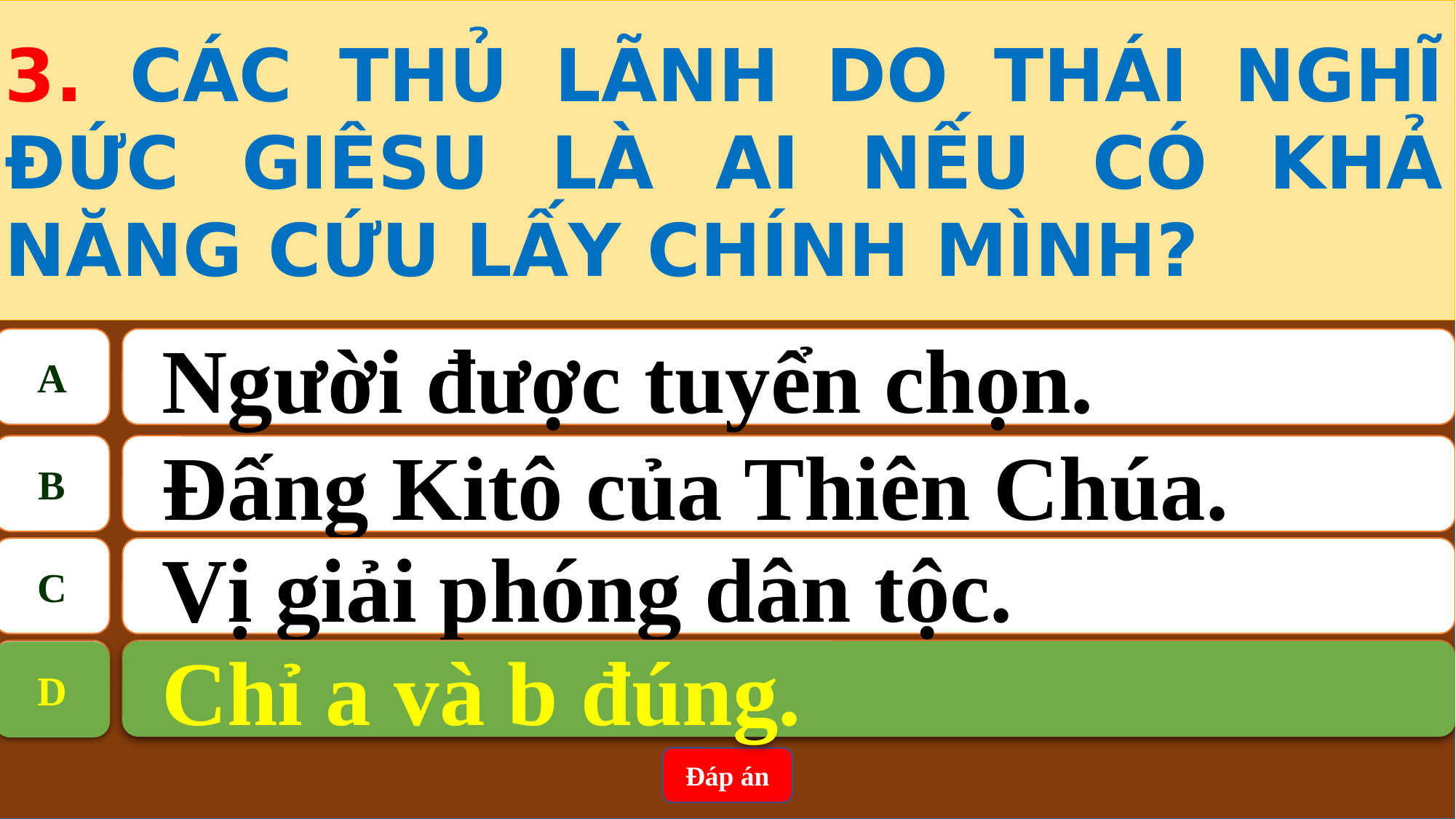

3. CÁC THỦ LÃNH DO THÁI NGHĨ ĐỨC GIÊSU LÀ AI NẾU CÓ KHẢ NĂNG CỨU LẤY CHÍNH MÌNH?
A
Người được tuyển chọn.
B
Đấng Kitô của Thiên Chúa.
C
Vị giải phóng dân tộc.
D
Chỉ a và b đúng.
Chỉ a và b đúng.
D
Đáp án